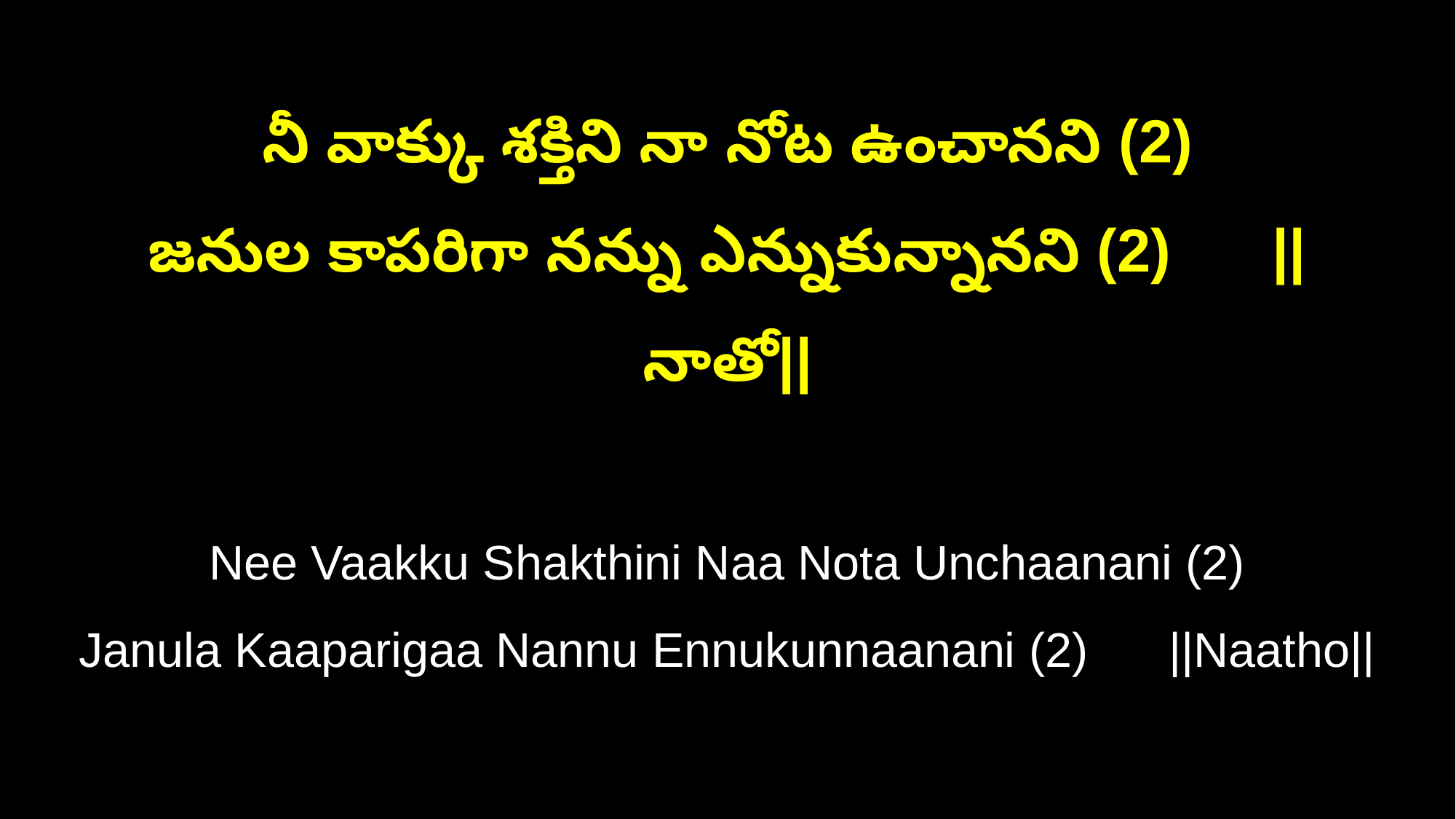

నీ వాక్కు శక్తిని నా నోట ఉంచానని (2)
జనుల కాపరిగా నన్ను ఎన్నుకున్నానని (2)      ||నాతో||
Nee Vaakku Shakthini Naa Nota Unchaanani (2)
Janula Kaaparigaa Nannu Ennukunnaanani (2)      ||Naatho||